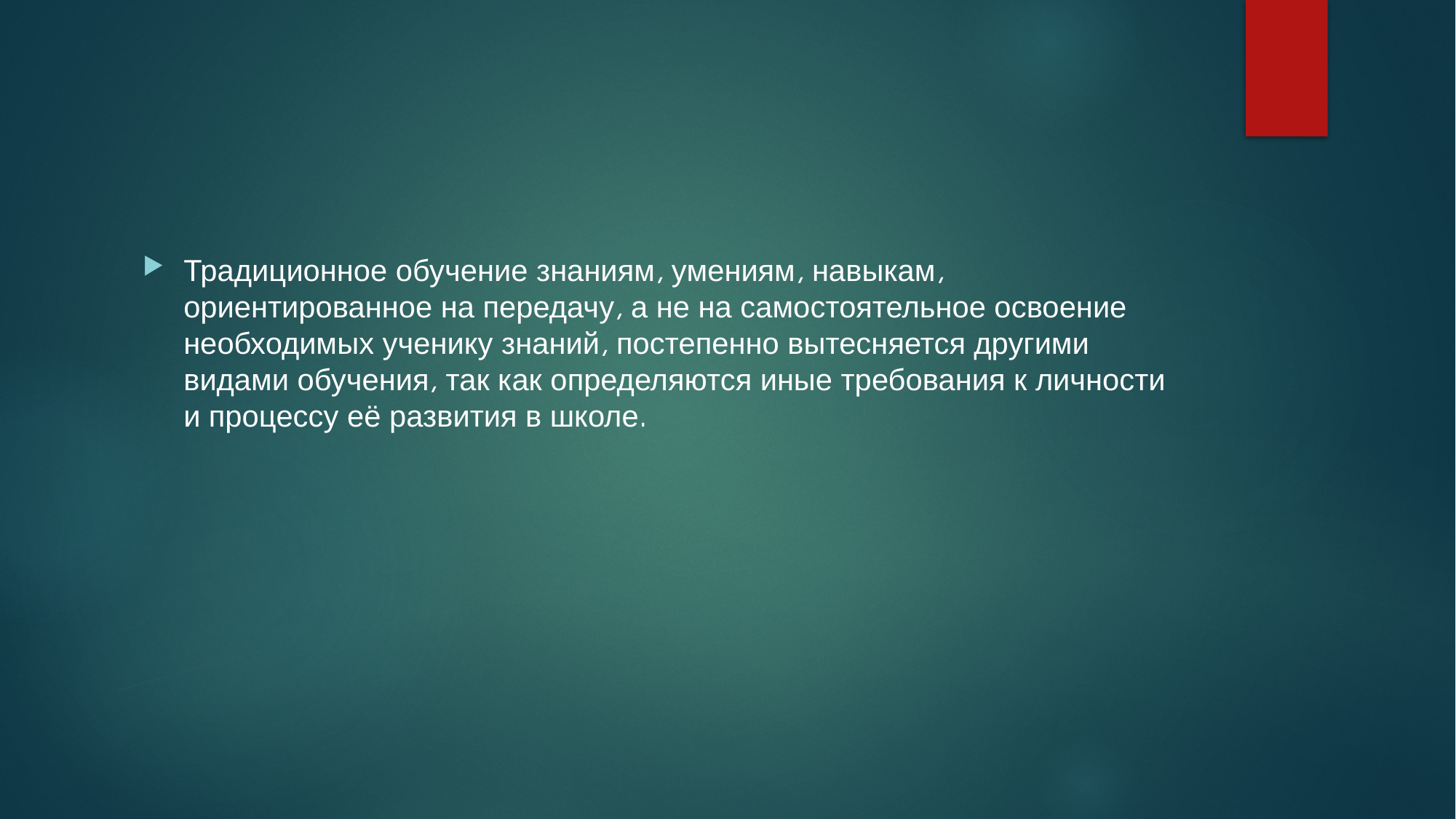

Традиционное обучение знаниям, умениям, навыкам, ориентированное на передачу, а не на самостоятельное освоение необходимых ученику знаний, постепенно вытесняется другими видами обучения, так как определяются иные требования к личности и процессу её развития в школе.